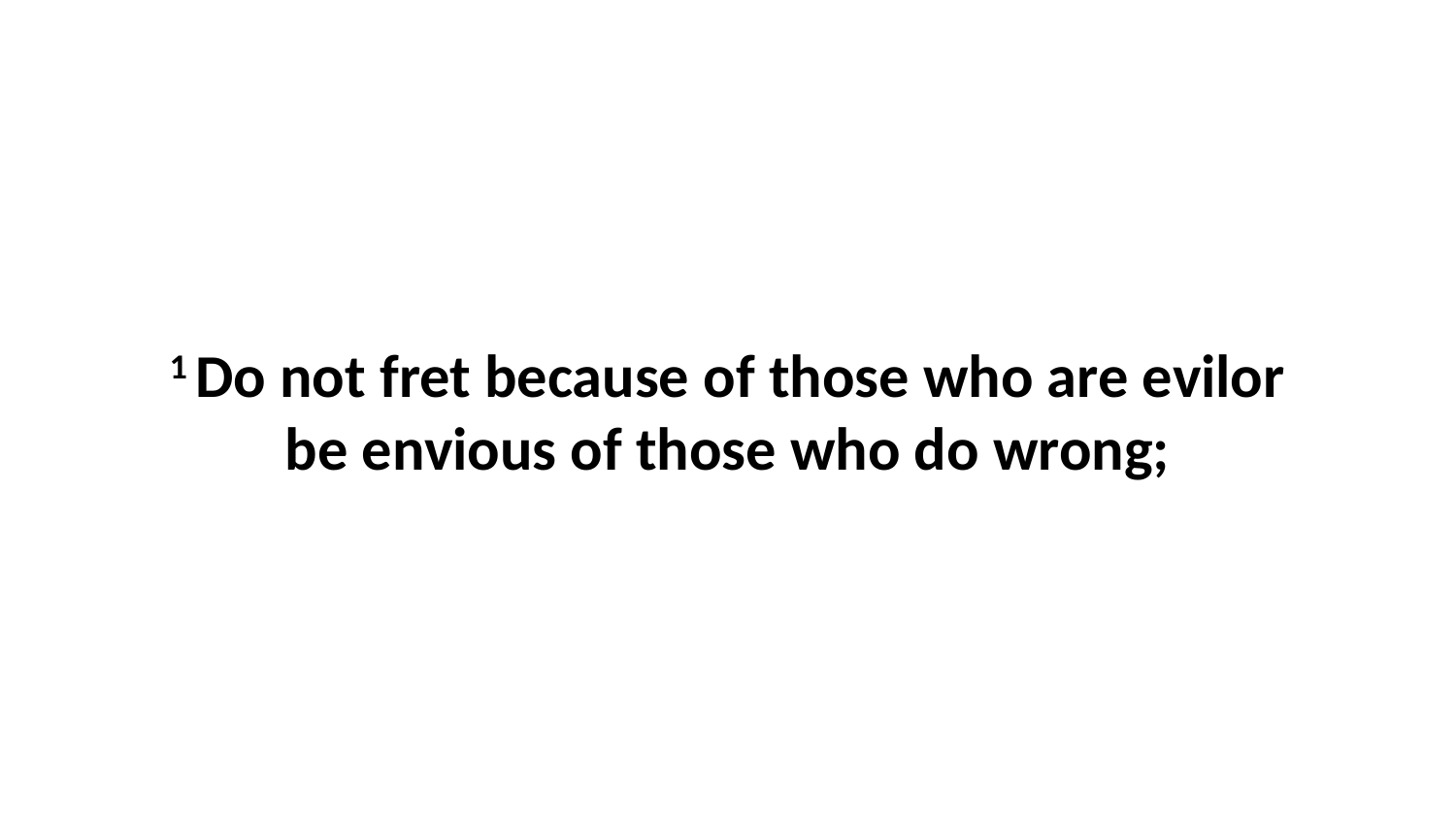

1 Do not fret because of those who are evilor be envious of those who do wrong;